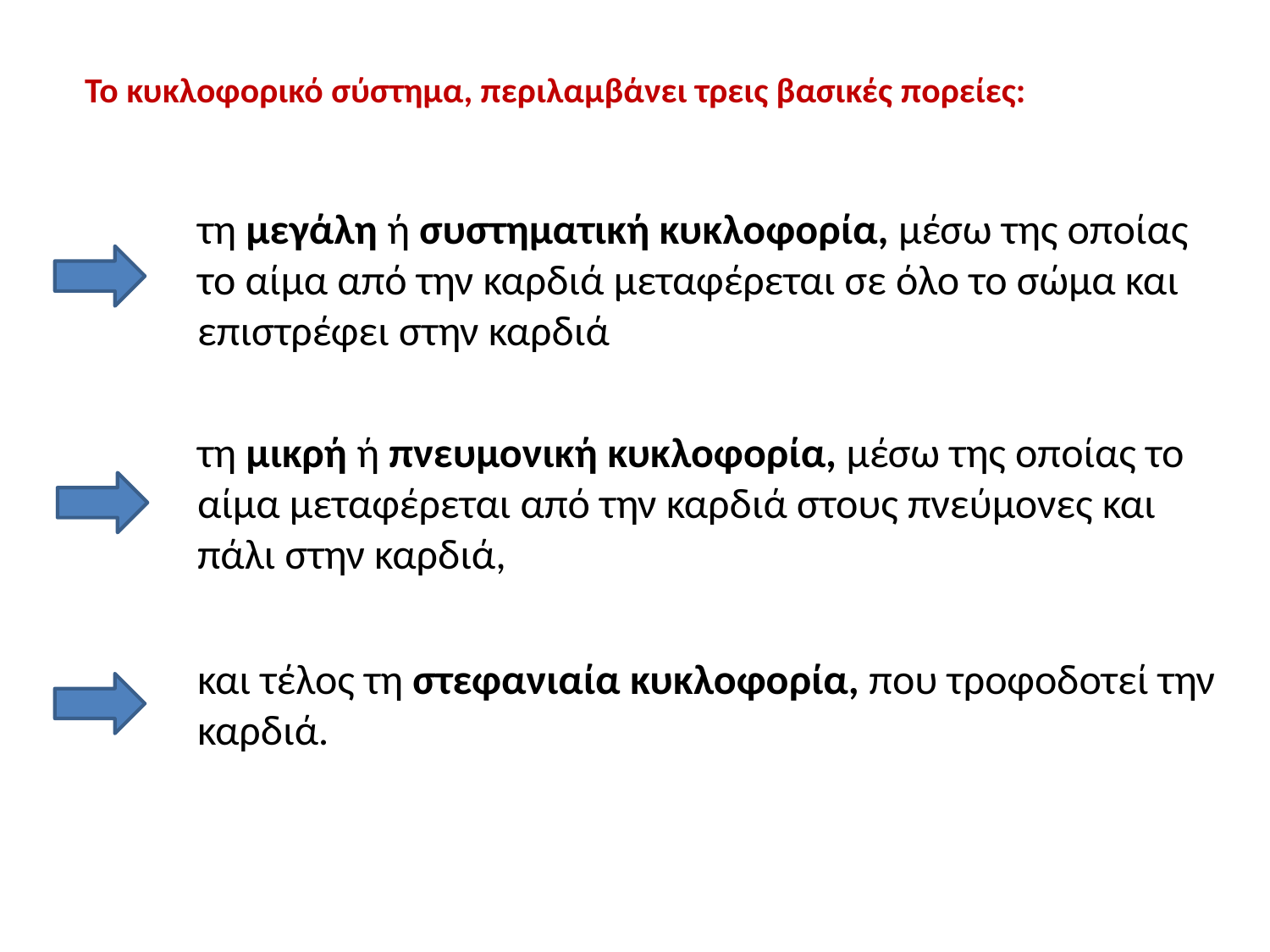

Το κυκλοφορικό σύστημα, περιλαμβάνει τρεις βασικές πορείες:
τη μεγάλη ή συστηματική κυκλοφορία, μέσω της οποίας το αίμα από την καρδιά μεταφέρεται σε όλο το σώμα και επιστρέφει στην καρδιά

τη μικρή ή πνευμονική κυκλοφορία, μέσω της οποίας το αίμα μεταφέρεται από την καρδιά στους πνεύμονες και πάλι στην καρδιά,

και τέλος τη στεφανιαία κυκλοφορία, που τροφοδοτεί την καρδιά.